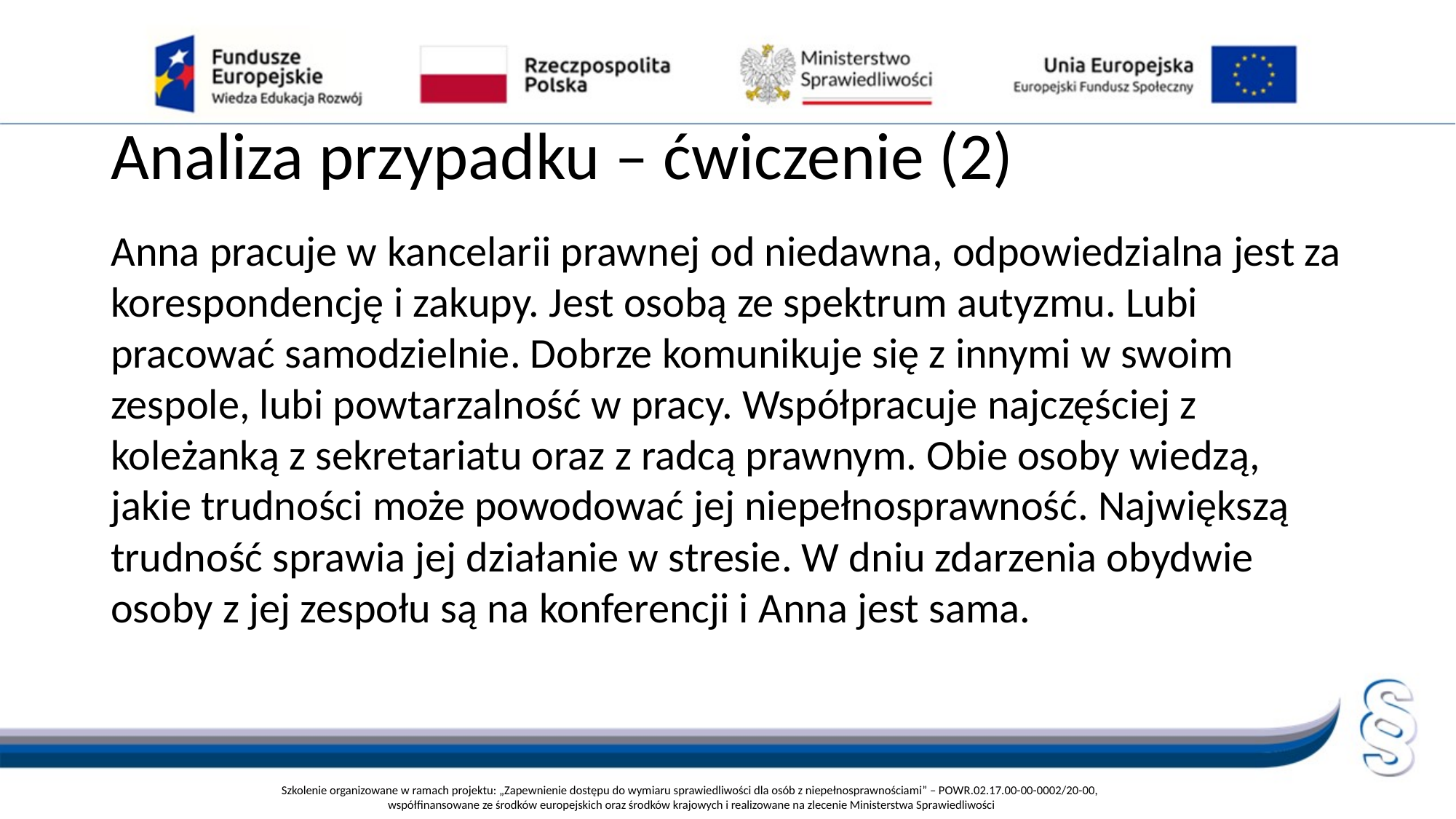

# Analiza przypadku – ćwiczenie (2)
Anna pracuje w kancelarii prawnej od niedawna, odpowiedzialna jest za korespondencję i zakupy. Jest osobą ze spektrum autyzmu. Lubi pracować samodzielnie. Dobrze komunikuje się z innymi w swoim zespole, lubi powtarzalność w pracy. Współpracuje najczęściej z koleżanką z sekretariatu oraz z radcą prawnym. Obie osoby wiedzą, jakie trudności może powodować jej niepełnosprawność. Największą trudność sprawia jej działanie w stresie. W dniu zdarzenia obydwie osoby z jej zespołu są na konferencji i Anna jest sama.

Szkolenie organizowane w ramach projektu: „Zapewnienie dostępu do wymiaru sprawiedliwości dla osób z niepełnosprawnościami” – POWR.02.17.00-00-0002/20-00,
współfinansowane ze środków europejskich oraz środków krajowych i realizowane na zlecenie Ministerstwa Sprawiedliwości